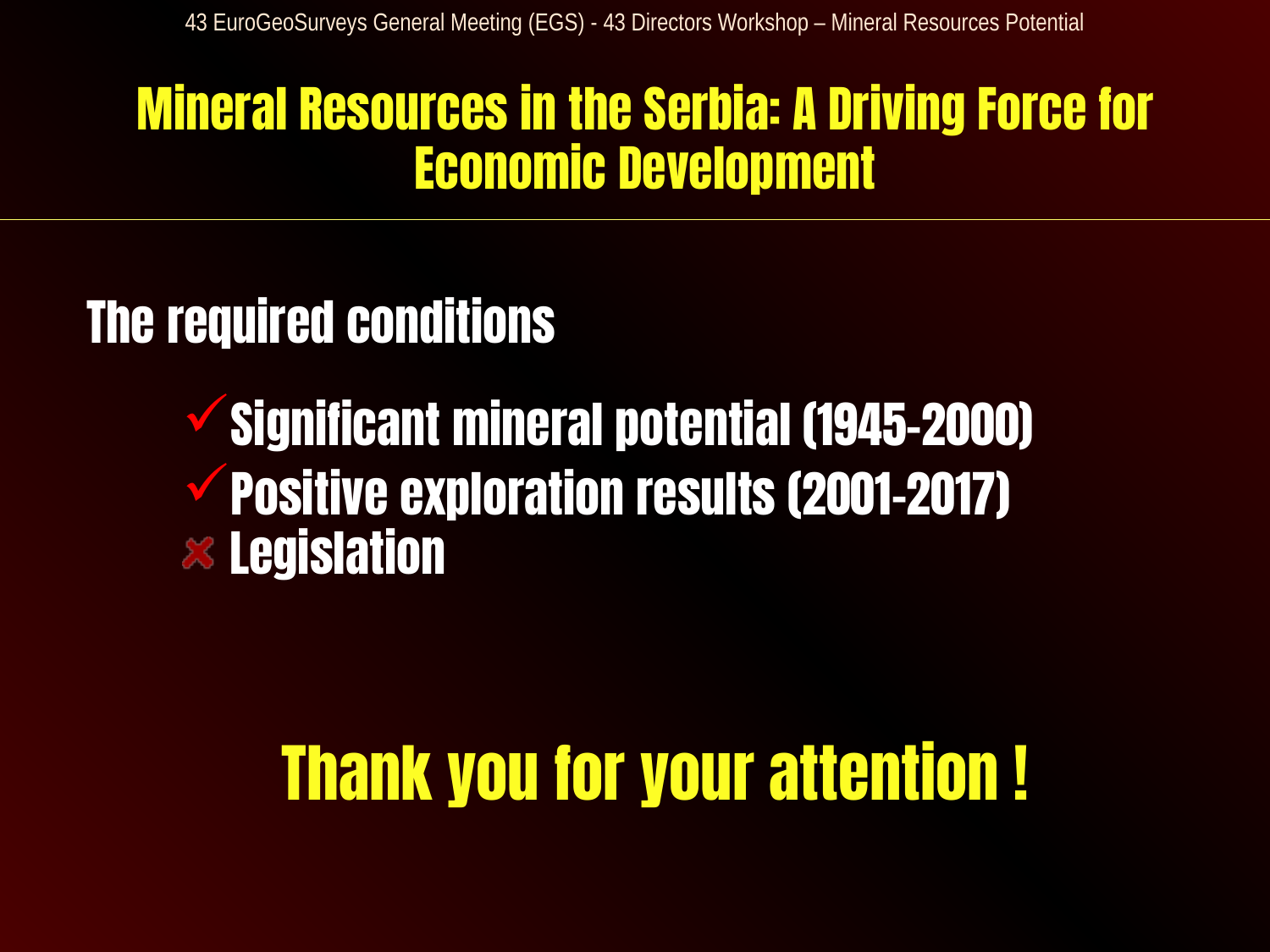

43 EuroGeoSurveys General Meeting (EGS) - 43 Directors Workshop – Mineral Resources Potential
Mineral Resources in the Serbia: A Driving Force for Economic Development
# The required conditions
Significant mineral potential (1945-2000)
Positive exploration results (2001-2017)
Legislation
Thank you for your attention !